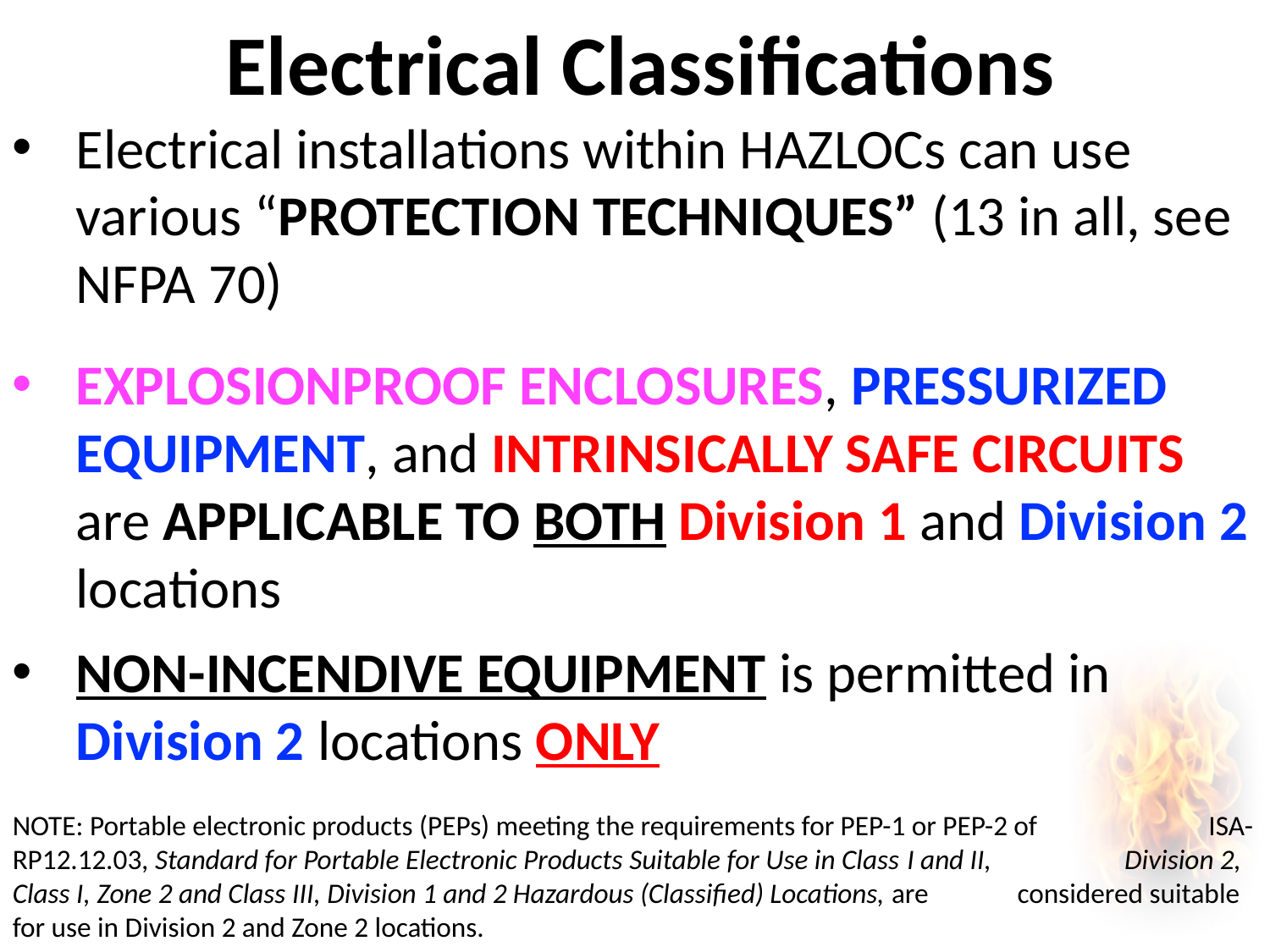

# Electrical Classifications
1910.119(d)
68.65
Electrical installations within HAZLOCs can use various “PROTECTION TECHNIQUES” (13 in all, see NFPA 70)

EXPLOSIONPROOF ENCLOSURES, PRESSURIZED EQUIPMENT, and INTRINSICALLY SAFE CIRCUITS are APPLICABLE TO BOTH Division 1 and Division 2 locations

NON-INCENDIVE EQUIPMENT is permitted in Division 2 locations ONLY

NOTE: Portable electronic products (PEPs) meeting the requirements for PEP-1 or PEP-2 of                           ISA-RP12.12.03, Standard for Portable Electronic Products Suitable for Use in Class I and II,                     Division 2, Class I, Zone 2 and Class III, Division 1 and 2 Hazardous (Classified) Locations, are              considered suitable for use in Division 2 and Zone 2 locations.